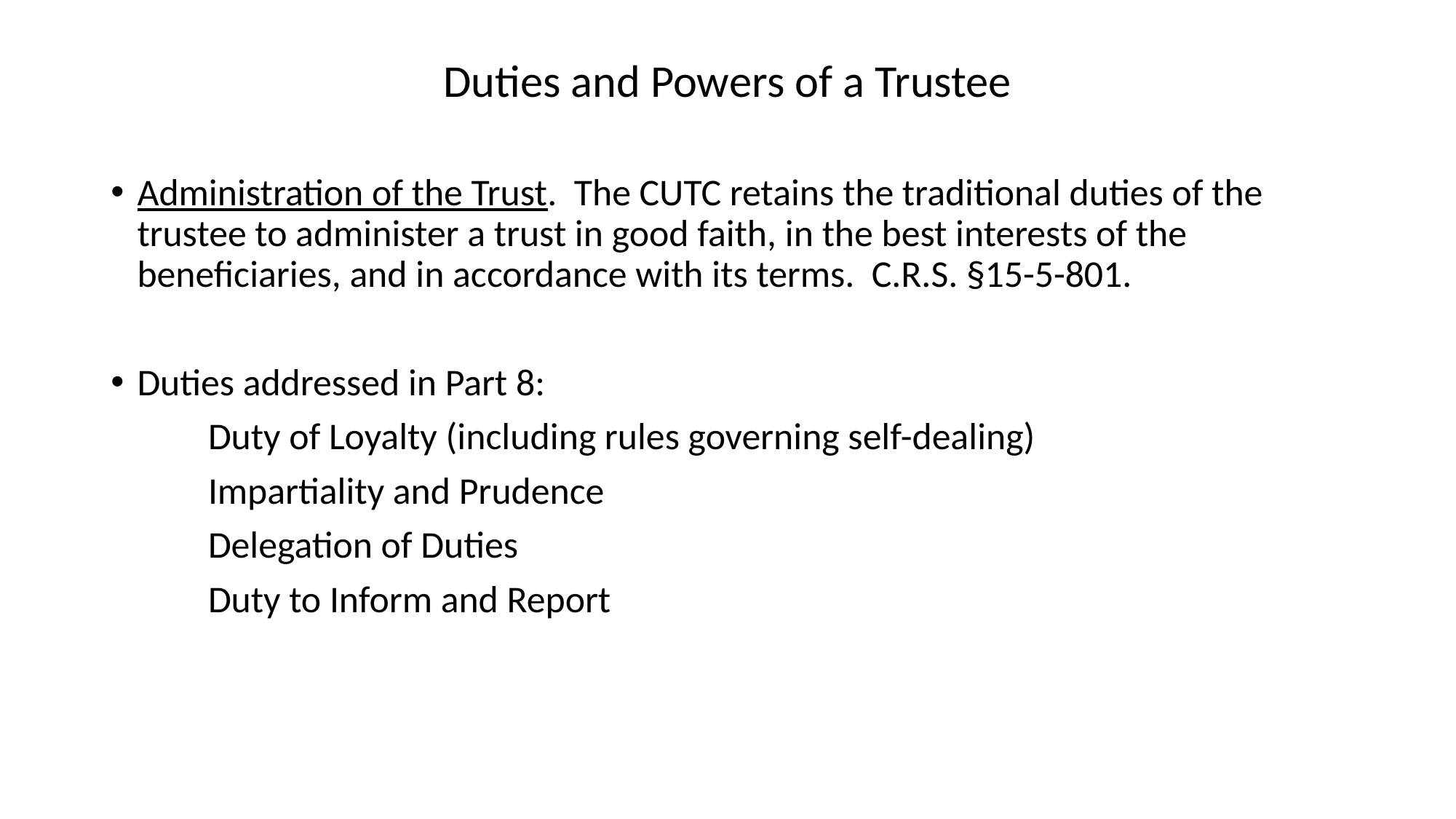

# Duties and Powers of a Trustee

Administration of the Trust.  The CUTC retains the traditional duties of the trustee to administer a trust in good faith, in the best interests of the beneficiaries, and in accordance with its terms.  C.R.S. §15-5-801.

Duties addressed in Part 8:
	Duty of Loyalty (including rules governing self-dealing)
	Impartiality and Prudence
	Delegation of Duties
	Duty to Inform and Report